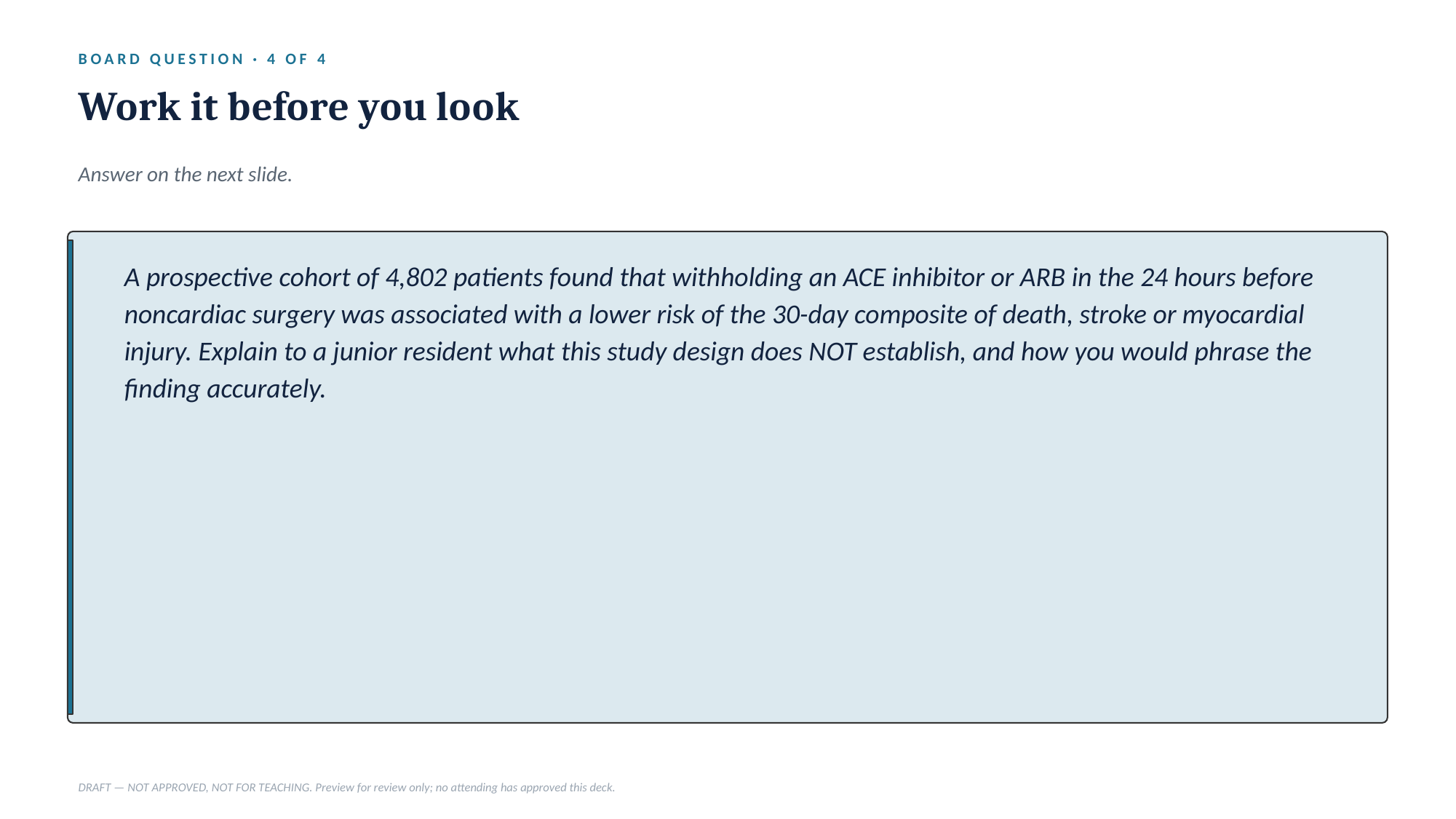

BOARD QUESTION · 4 OF 4
Work it before you look
Answer on the next slide.

A prospective cohort of 4,802 patients found that withholding an ACE inhibitor or ARB in the 24 hours before noncardiac surgery was associated with a lower risk of the 30-day composite of death, stroke or myocardial injury. Explain to a junior resident what this study design does NOT establish, and how you would phrase the finding accurately.
DRAFT — NOT APPROVED, NOT FOR TEACHING. Preview for review only; no attending has approved this deck.